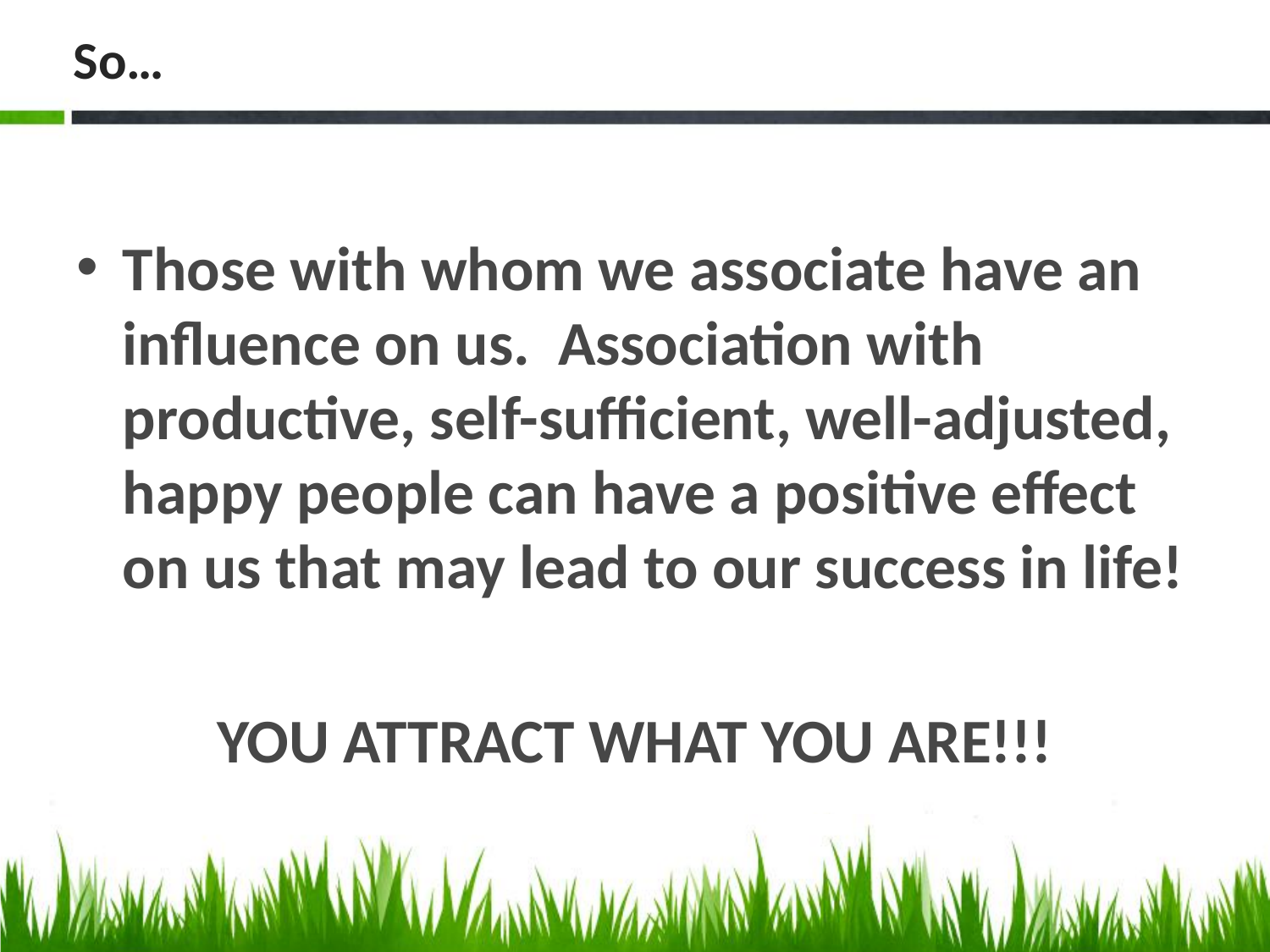

# So…
Those with whom we associate have an influence on us.  Association with productive, self-sufficient, well-adjusted, happy people can have a positive effect on us that may lead to our success in life!

YOU ATTRACT WHAT YOU ARE!!!